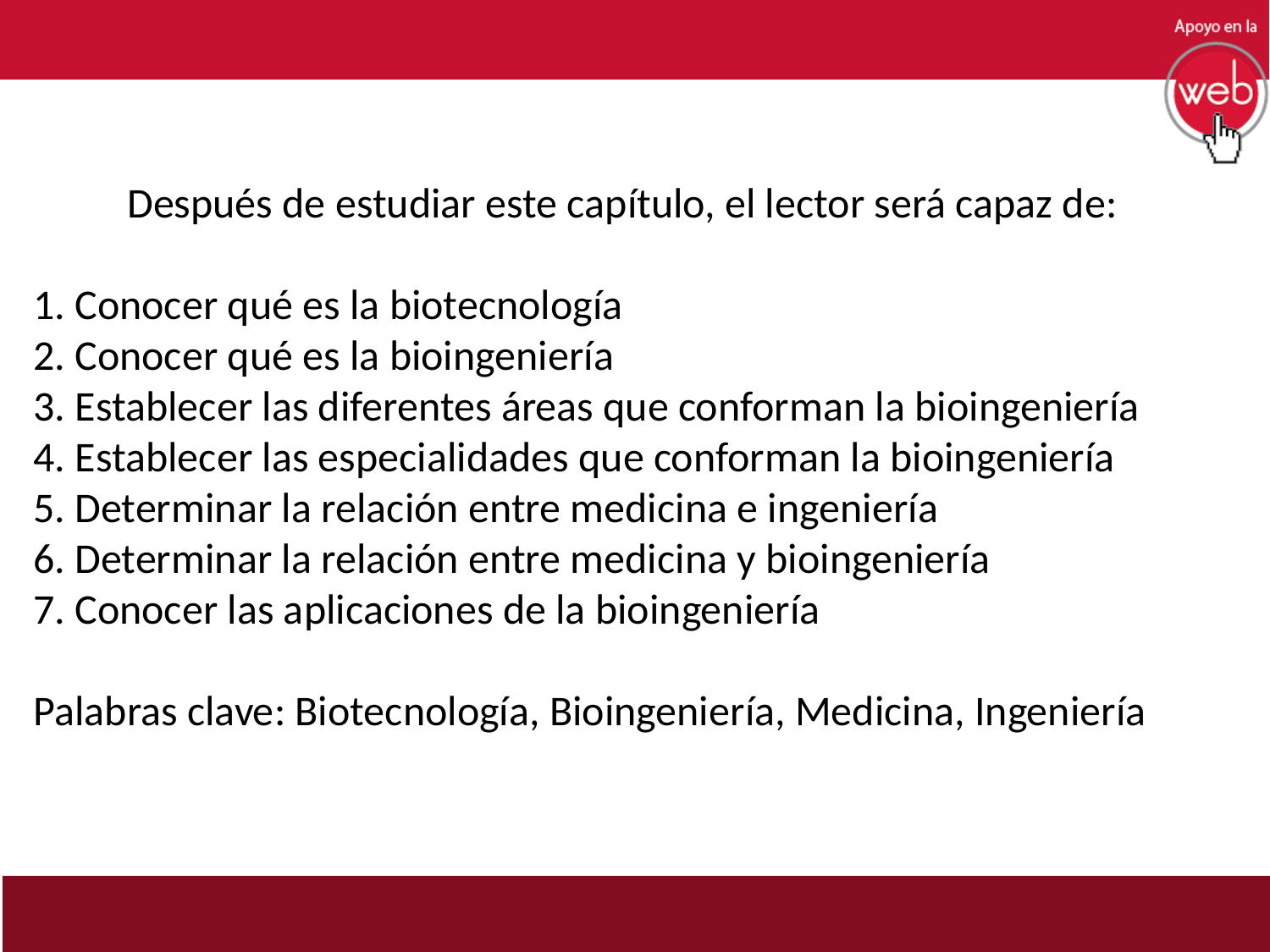

Después de estudiar este capítulo, el lector será capaz de:

1. Conocer qué es la biotecnología
2. Conocer qué es la bioingeniería
3. Establecer las diferentes áreas que conforman la bioingeniería
4. Establecer las especialidades que conforman la bioingeniería
5. Determinar la relación entre medicina e ingeniería
6. Determinar la relación entre medicina y bioingeniería
7. Conocer las aplicaciones de la bioingeniería

Palabras clave: Biotecnología, Bioingeniería, Medicina, Ingeniería